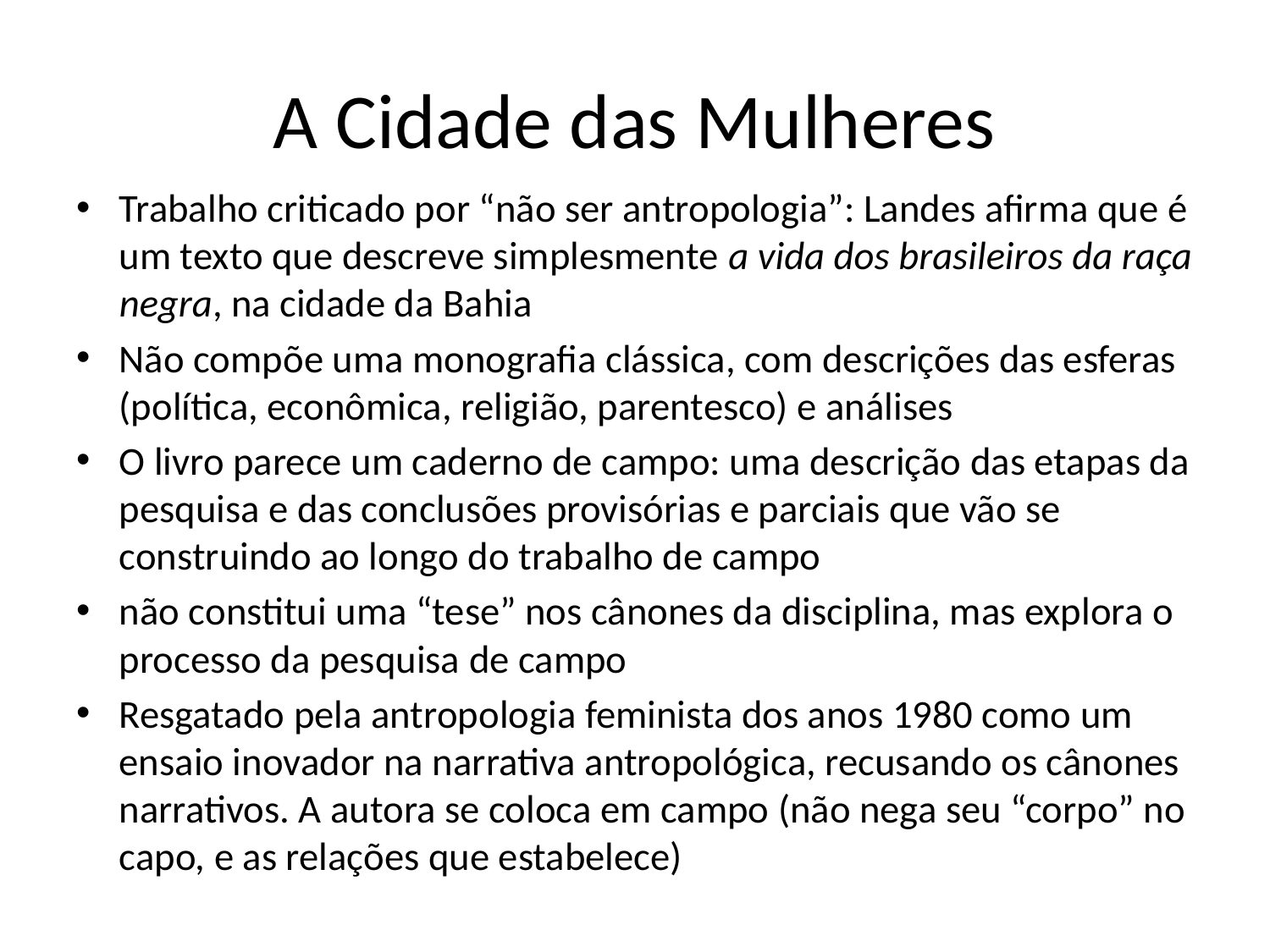

# A Cidade das Mulheres
Trabalho criticado por “não ser antropologia”: Landes afirma que é um texto que descreve simplesmente a vida dos brasileiros da raça negra, na cidade da Bahia
Não compõe uma monografia clássica, com descrições das esferas (política, econômica, religião, parentesco) e análises
O livro parece um caderno de campo: uma descrição das etapas da pesquisa e das conclusões provisórias e parciais que vão se construindo ao longo do trabalho de campo
não constitui uma “tese” nos cânones da disciplina, mas explora o processo da pesquisa de campo
Resgatado pela antropologia feminista dos anos 1980 como um ensaio inovador na narrativa antropológica, recusando os cânones narrativos. A autora se coloca em campo (não nega seu “corpo” no capo, e as relações que estabelece)